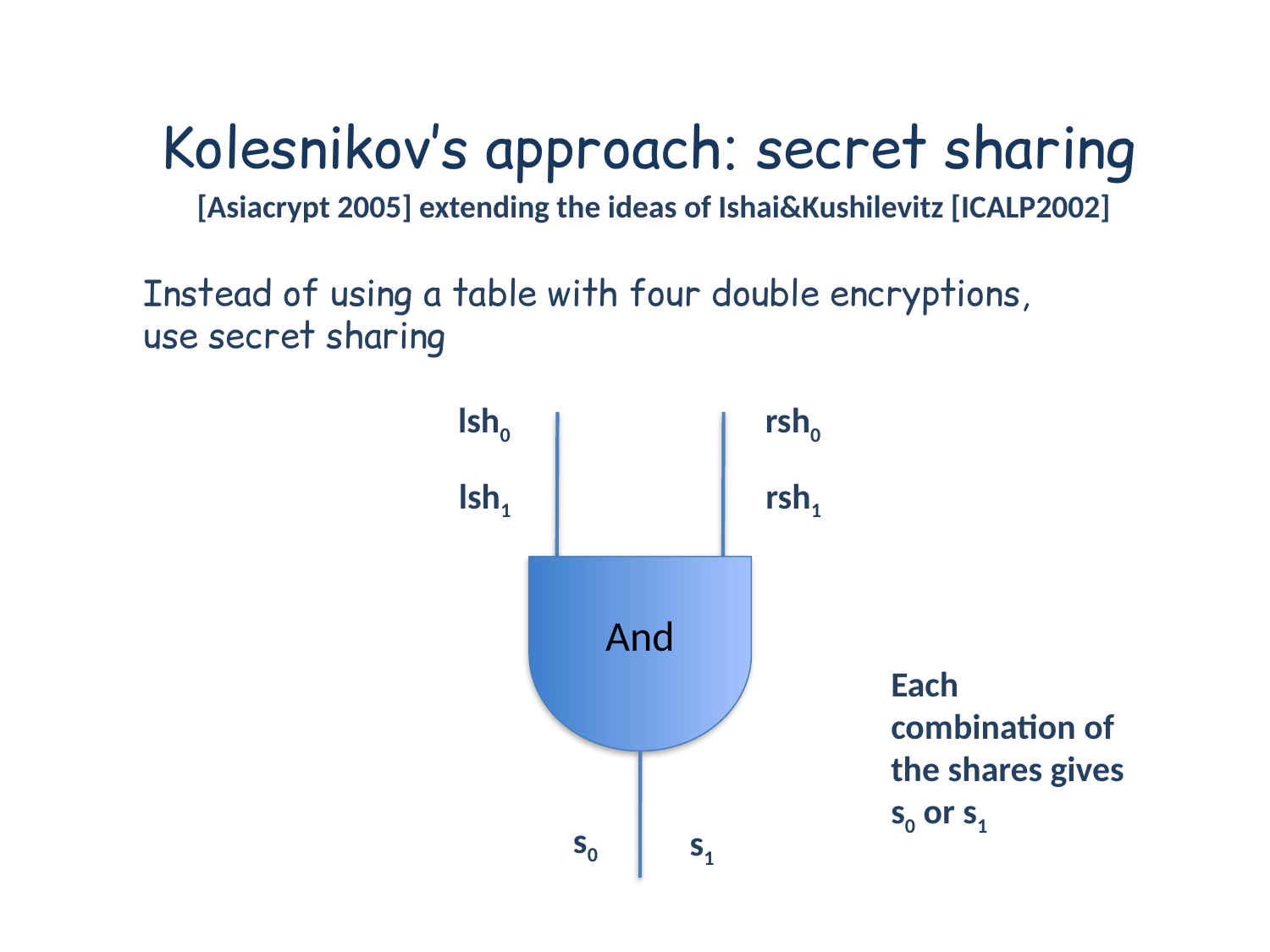

Kolesnikov’s approach: secret sharing
[Asiacrypt 2005] extending the ideas of Ishai&Kushilevitz [ICALP2002]
Instead of using a table with four double encryptions,
use secret sharing
lsh0
rsh0

And
lsh1
rsh1
Each combination of the shares gives s0 or s1
s0
s1